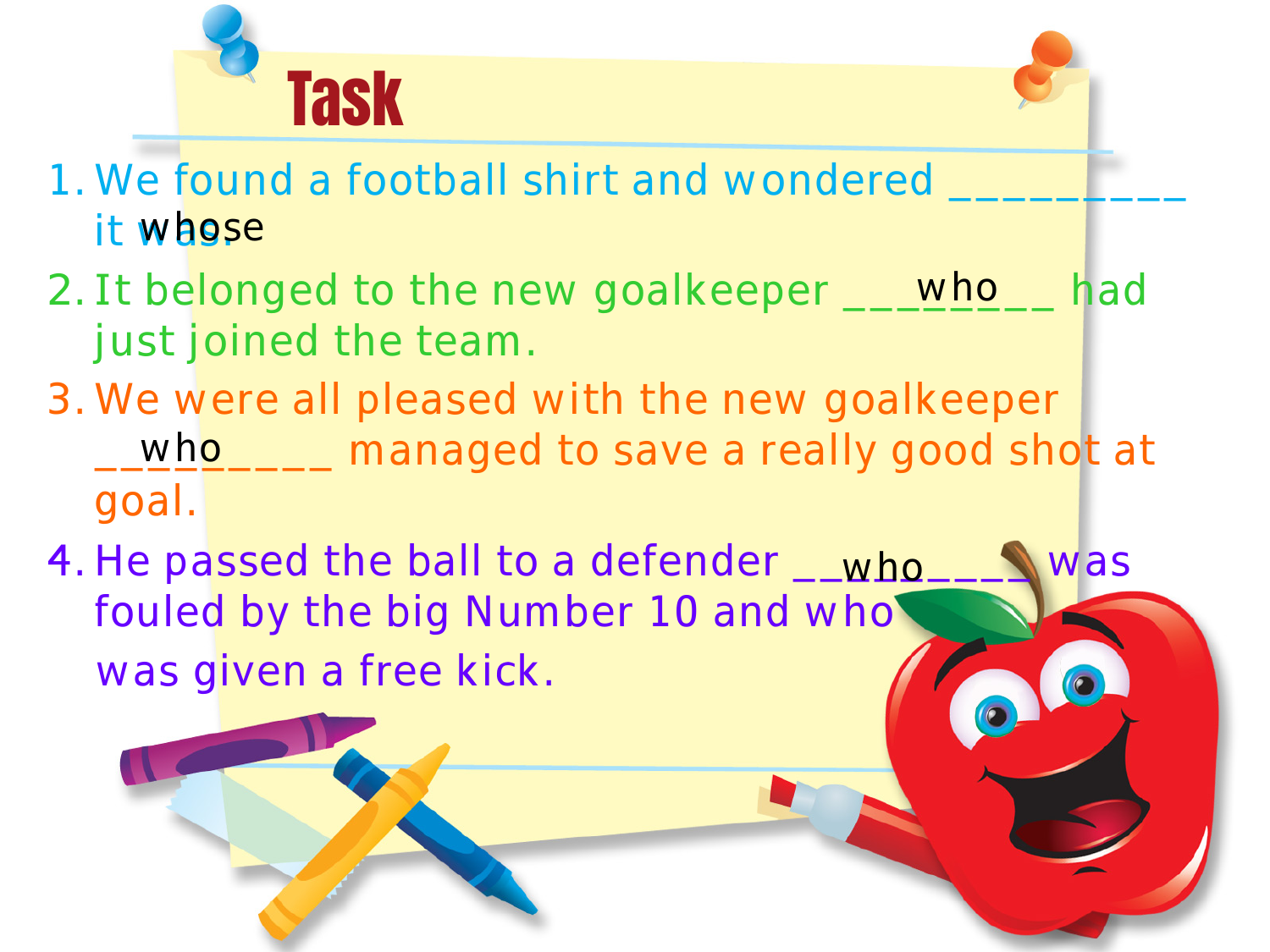

Task
1.	We found a football shirt and wondered _________ it was.
2.	It belonged to the new goalkeeper ________ had just joined the team.
3.	We were all pleased with the new goalkeeper _________ managed to save a really good shot at goal.
4.	He passed the ball to a defender _________ was fouled by the big Number 10 and who
    was given a free kick.

whose
who
who
who